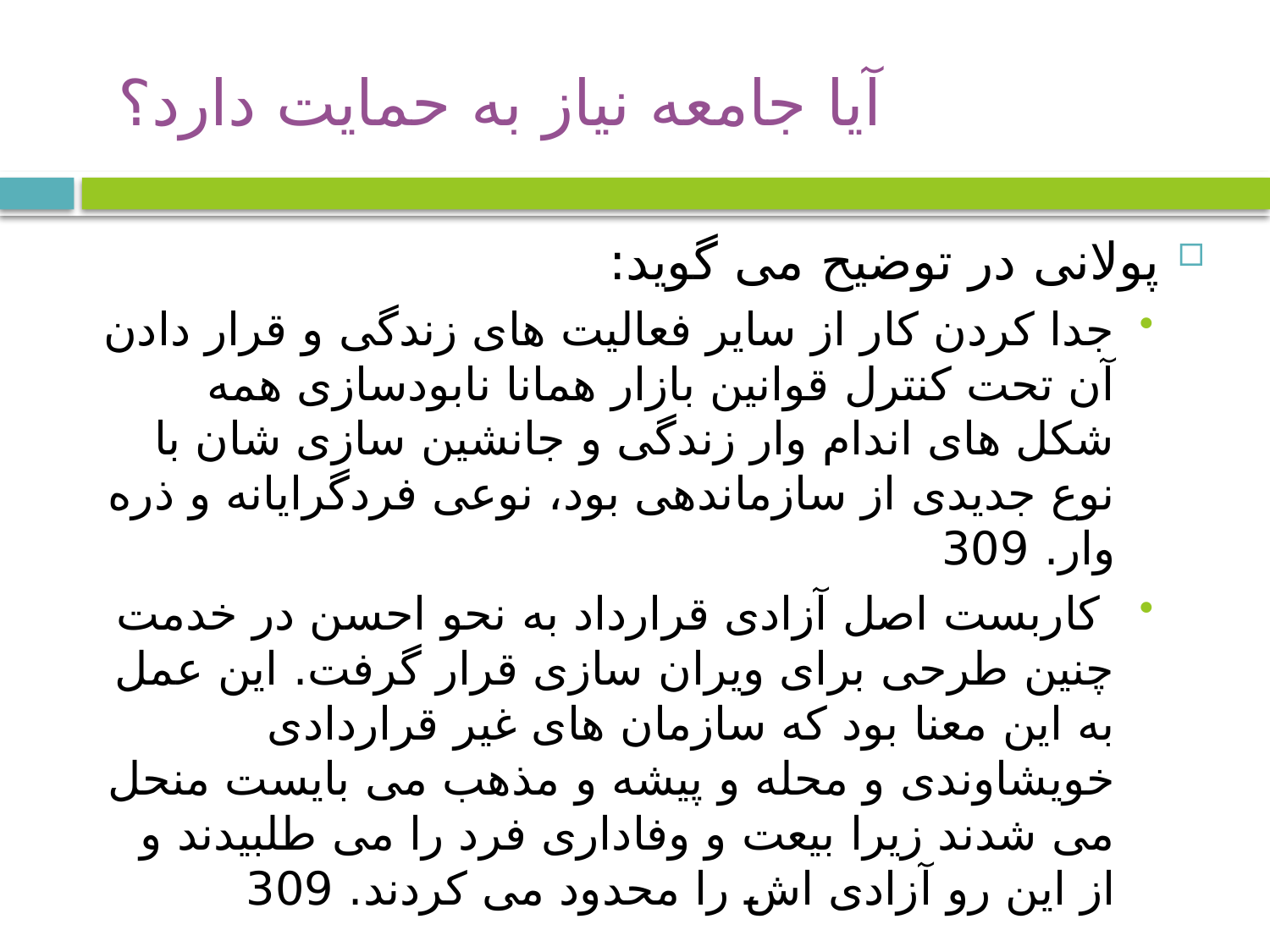

# آیا جامعه نیاز به حمایت دارد؟
پولانی در توضیح می گوید:
جدا کردن کار از سایر فعالیت های زندگی و قرار دادن آن تحت کنترل قوانین بازار همانا نابودسازی همه شکل های اندام وار زندگی و جانشین سازی شان با نوع جدیدی از سازماندهی بود، نوعی فردگرایانه و ذره وار. 309
 کاربست اصل آزادی قرارداد به نحو احسن در خدمت چنین طرحی برای ویران سازی قرار گرفت. این عمل به این معنا بود که سازمان های غیر قراردادی خویشاوندی و محله و پیشه و مذهب می بایست منحل می شدند زیرا بیعت و وفاداری فرد را می طلبیدند و از این رو آزادی اش را محدود می کردند. 309